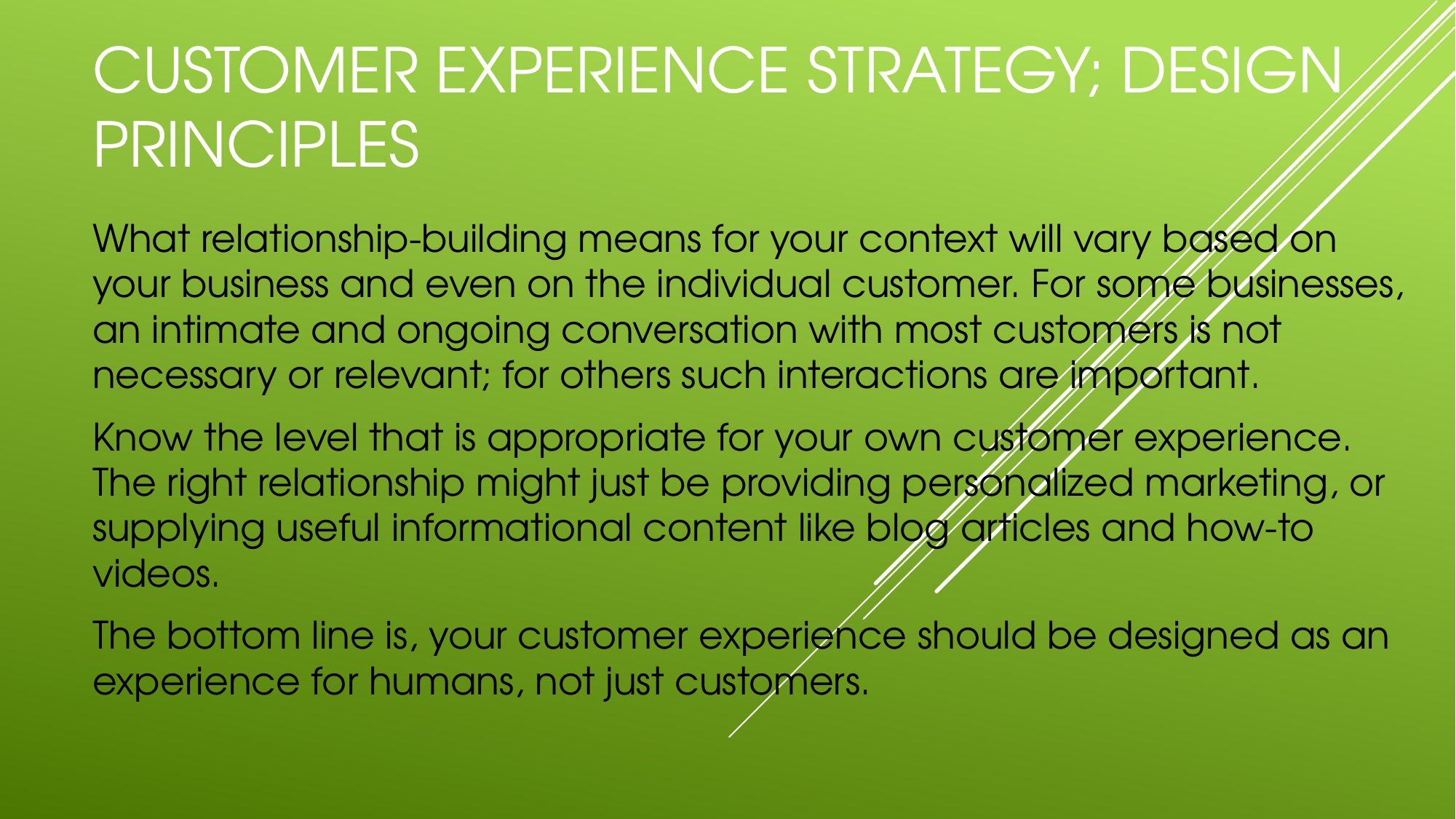

# Customer experience strategy; design principles
What relationship-building means for your context will vary based on your business and even on the individual customer. For some businesses, an intimate and ongoing conversation with most customers is not necessary or relevant; for others such interactions are important.
Know the level that is appropriate for your own customer experience. The right relationship might just be providing personalized marketing, or supplying useful informational content like blog articles and how-to videos.
The bottom line is, your customer experience should be designed as an experience for humans, not just customers.